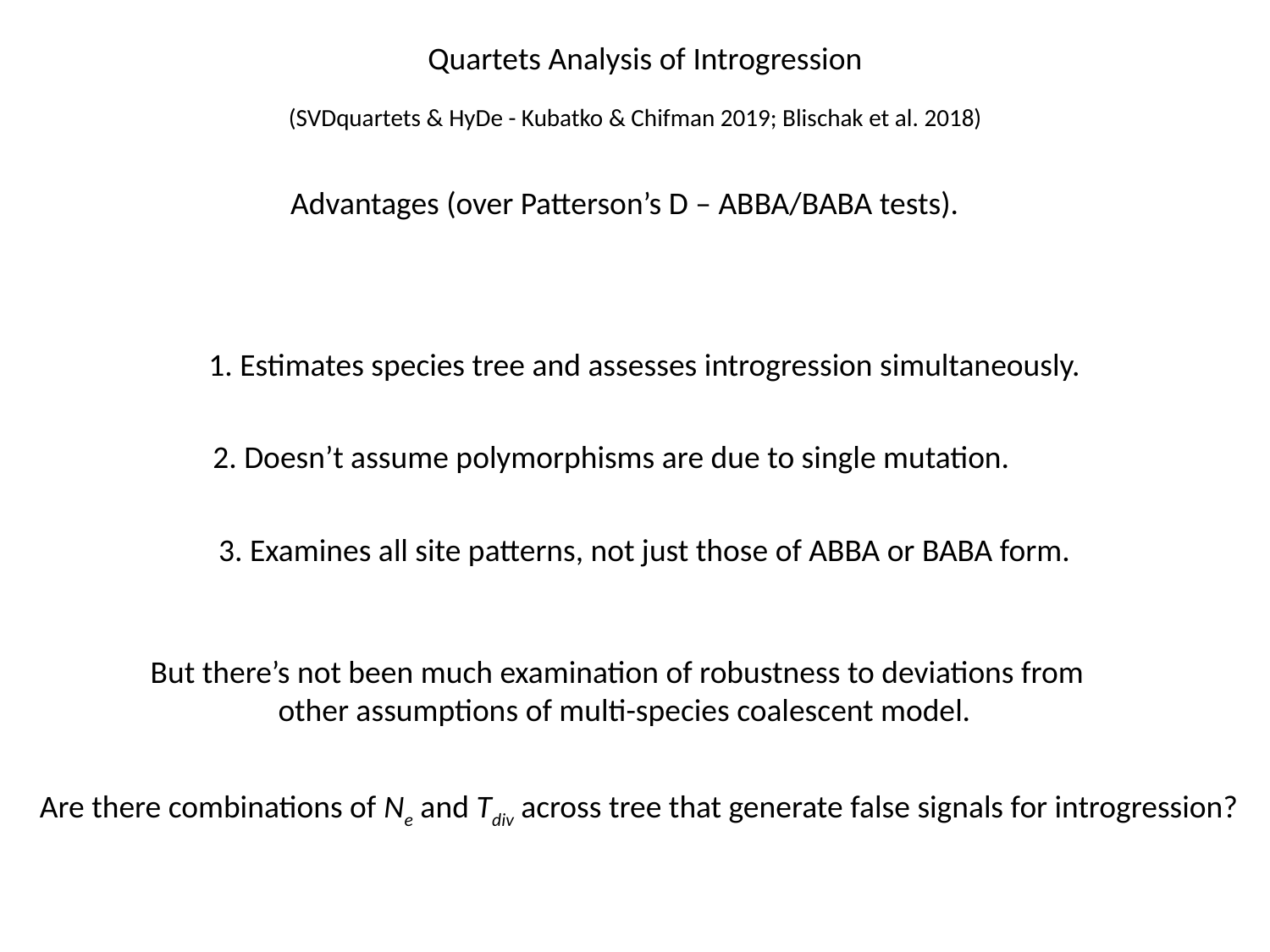

Quartets Analysis of Introgression
(SVDquartets & HyDe - Kubatko & Chifman 2019; Blischak et al. 2018)
Advantages (over Patterson’s D – ABBA/BABA tests).
1. Estimates species tree and assesses introgression simultaneously.
2. Doesn’t assume polymorphisms are due to single mutation.
3. Examines all site patterns, not just those of ABBA or BABA form.
But there’s not been much examination of robustness to deviations from
other assumptions of multi-species coalescent model.
Are there combinations of Ne and Tdiv across tree that generate false signals for introgression?